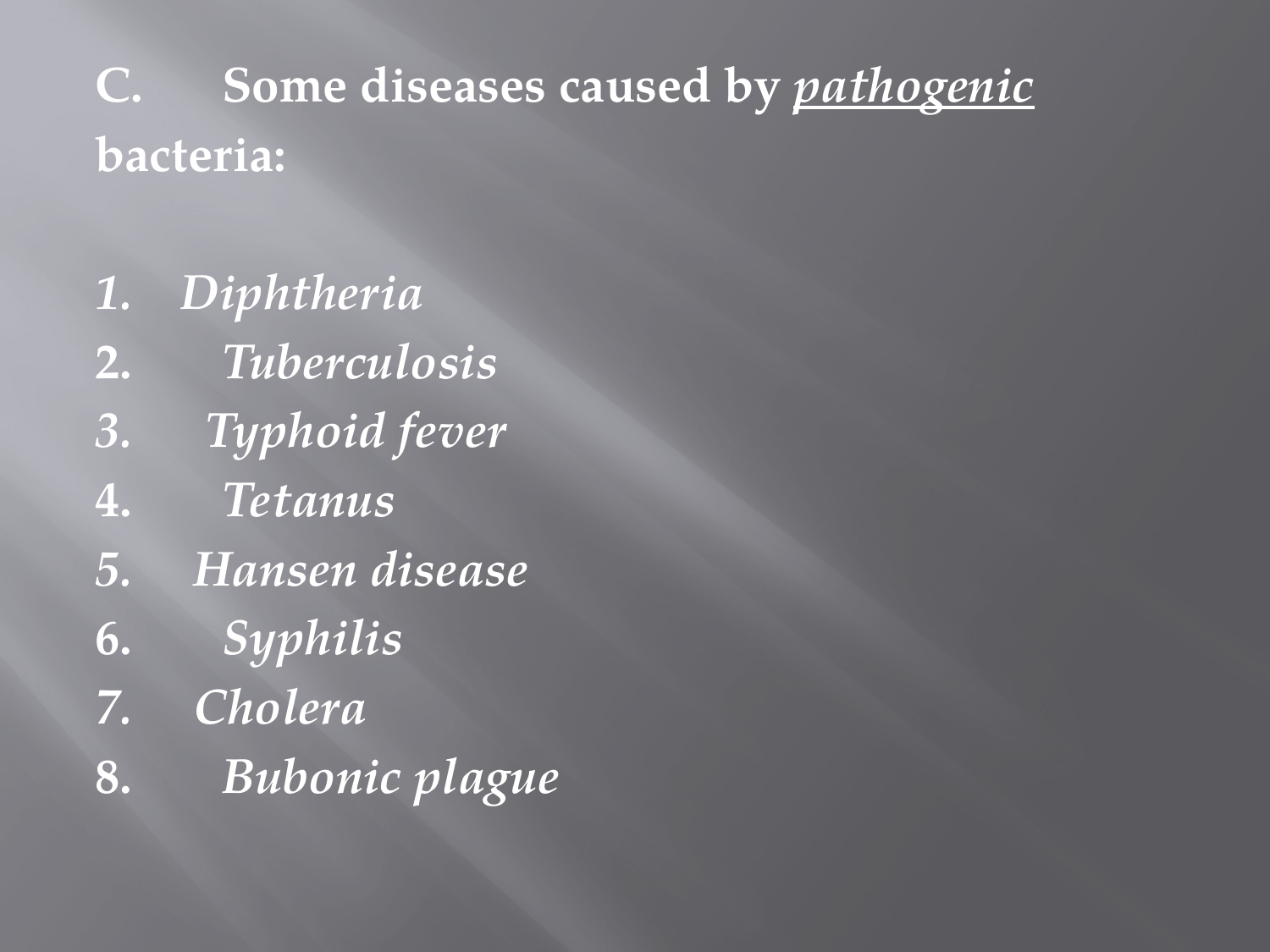

#
C.	Some diseases caused by pathogenic
bacteria:

1.    Diphtheria
2.	Tuberculosis
3.      Typhoid fever
4.	Tetanus
5.     Hansen disease
6.	Syphilis
7.     Cholera
8.	Bubonic plague